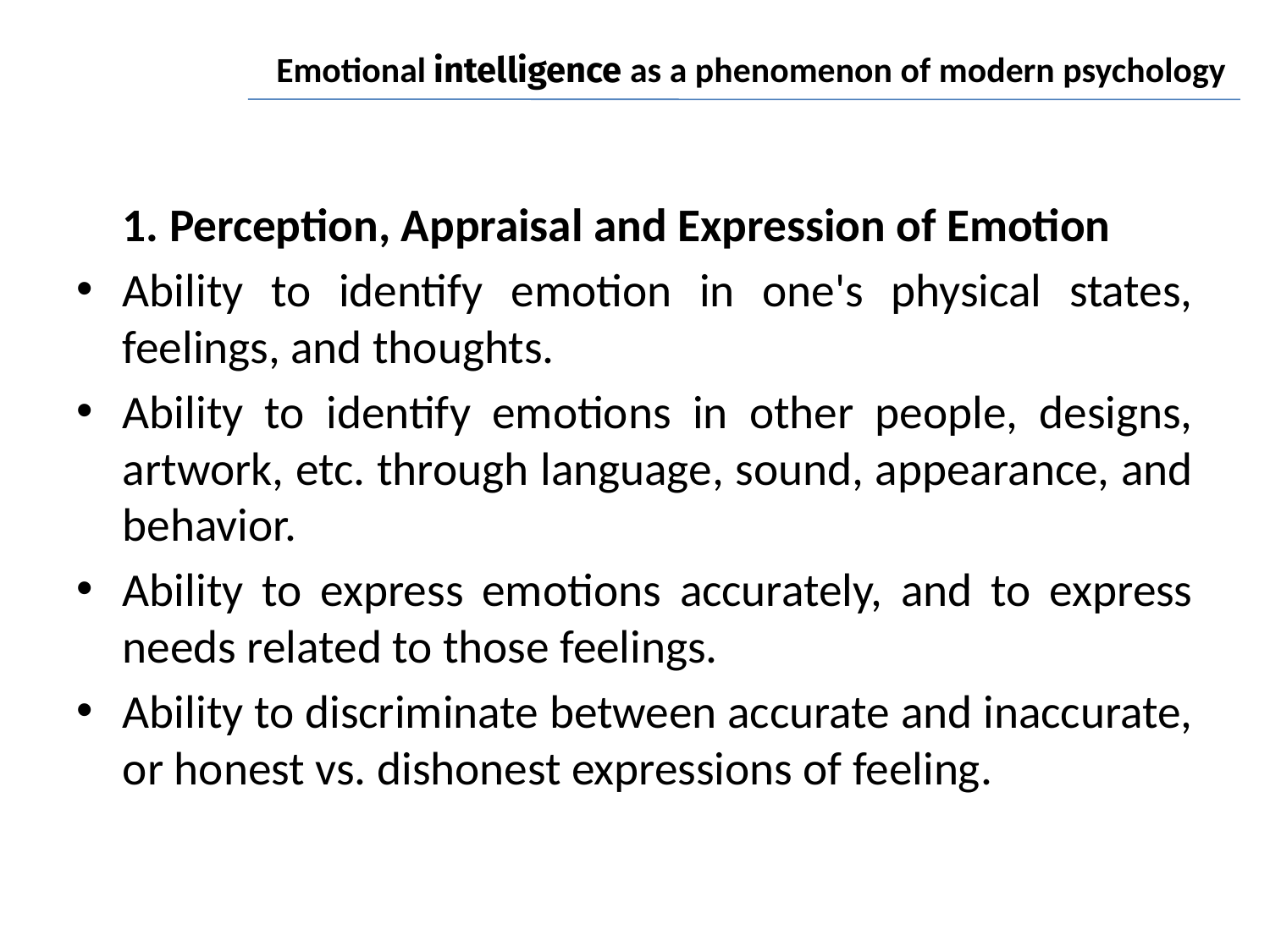

# Emotional intelligence as a phenomenon of modern psychology
	1. Perception, Appraisal and Expression of Emotion
Ability to identify emotion in one's physical states, feelings, and thoughts.
Ability to identify emotions in other people, designs, artwork, etc. through language, sound, appearance, and behavior.
Ability to express emotions accurately, and to express needs related to those feelings.
Ability to discriminate between accurate and inaccurate, or honest vs. dishonest expressions of feeling.